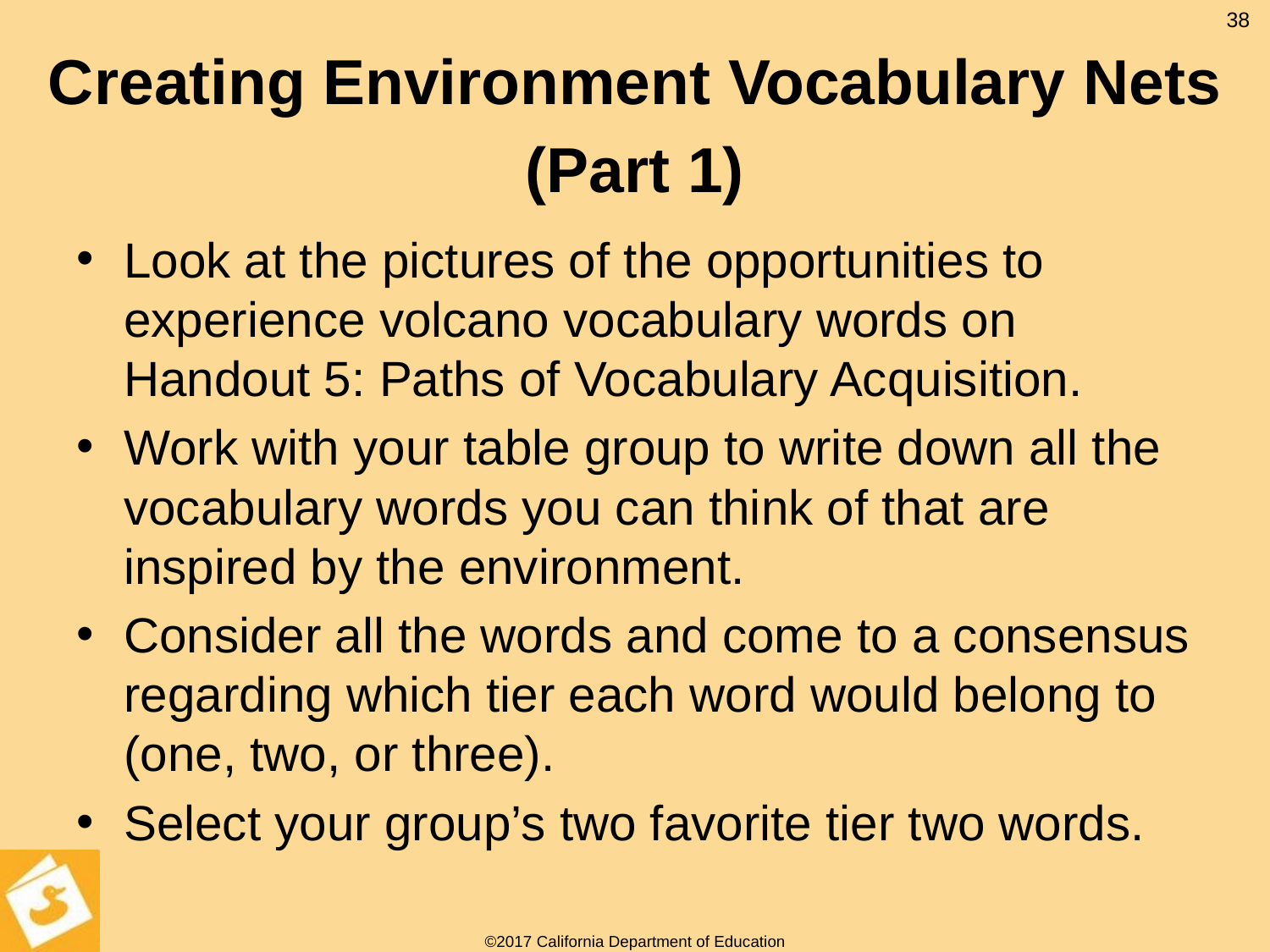

38
# Creating Environment Vocabulary Nets (Part 1)
Look at the pictures of the opportunities to experience volcano vocabulary words on Handout 5: Paths of Vocabulary Acquisition.
Work with your table group to write down all the vocabulary words you can think of that are inspired by the environment.
Consider all the words and come to a consensus regarding which tier each word would belong to (one, two, or three).
Select your group’s two favorite tier two words.